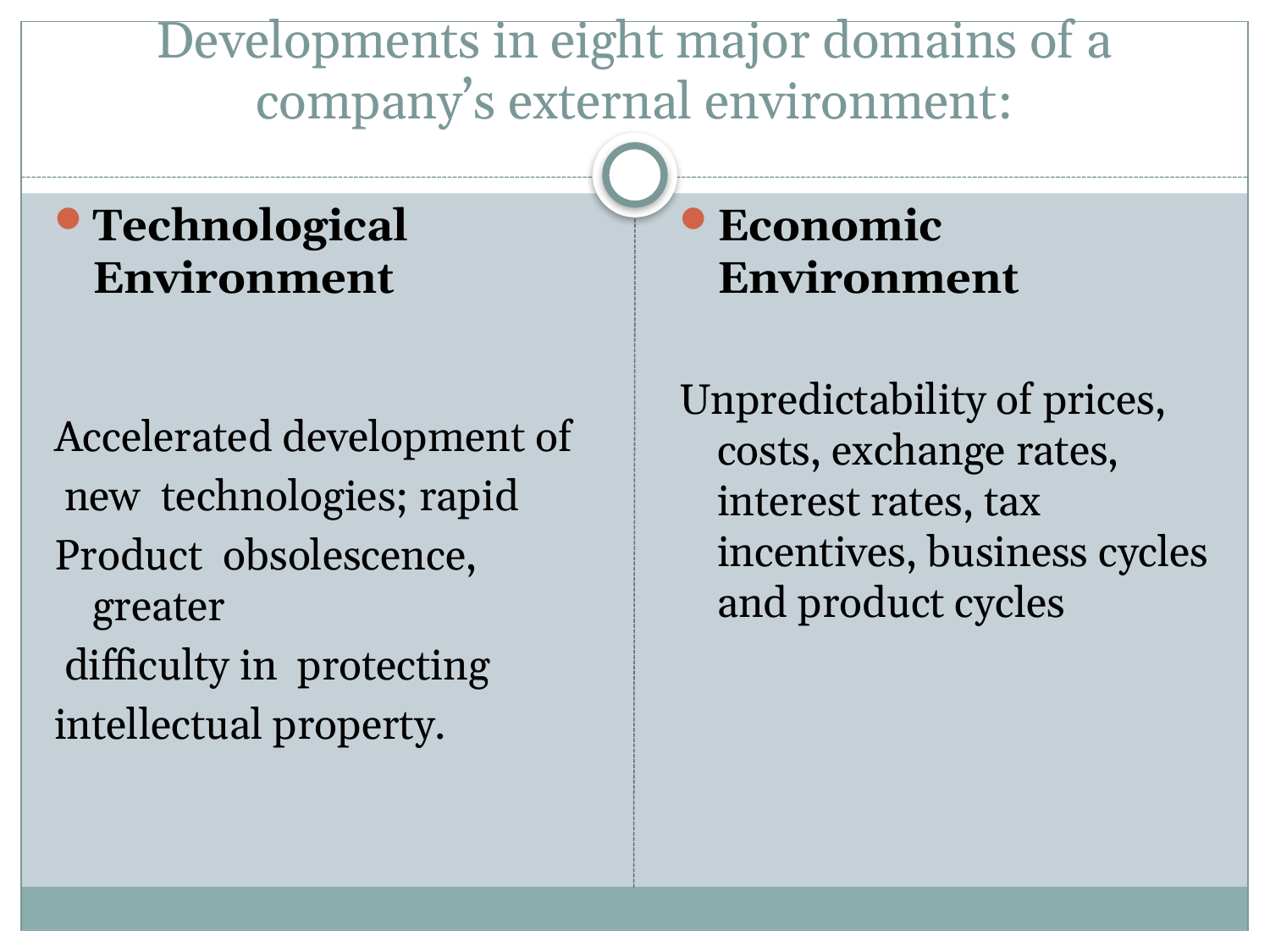

# Developments in eight major domains of a company’s external environment:
Technological Environment

Accelerated development of
 new  technologies; rapid
Product  obsolescence, greater
 difficulty in  protecting
intellectual property.

Economic Environment

Unpredictability of prices, costs, exchange rates,      interest rates, tax incentives, business cycles and product cycles